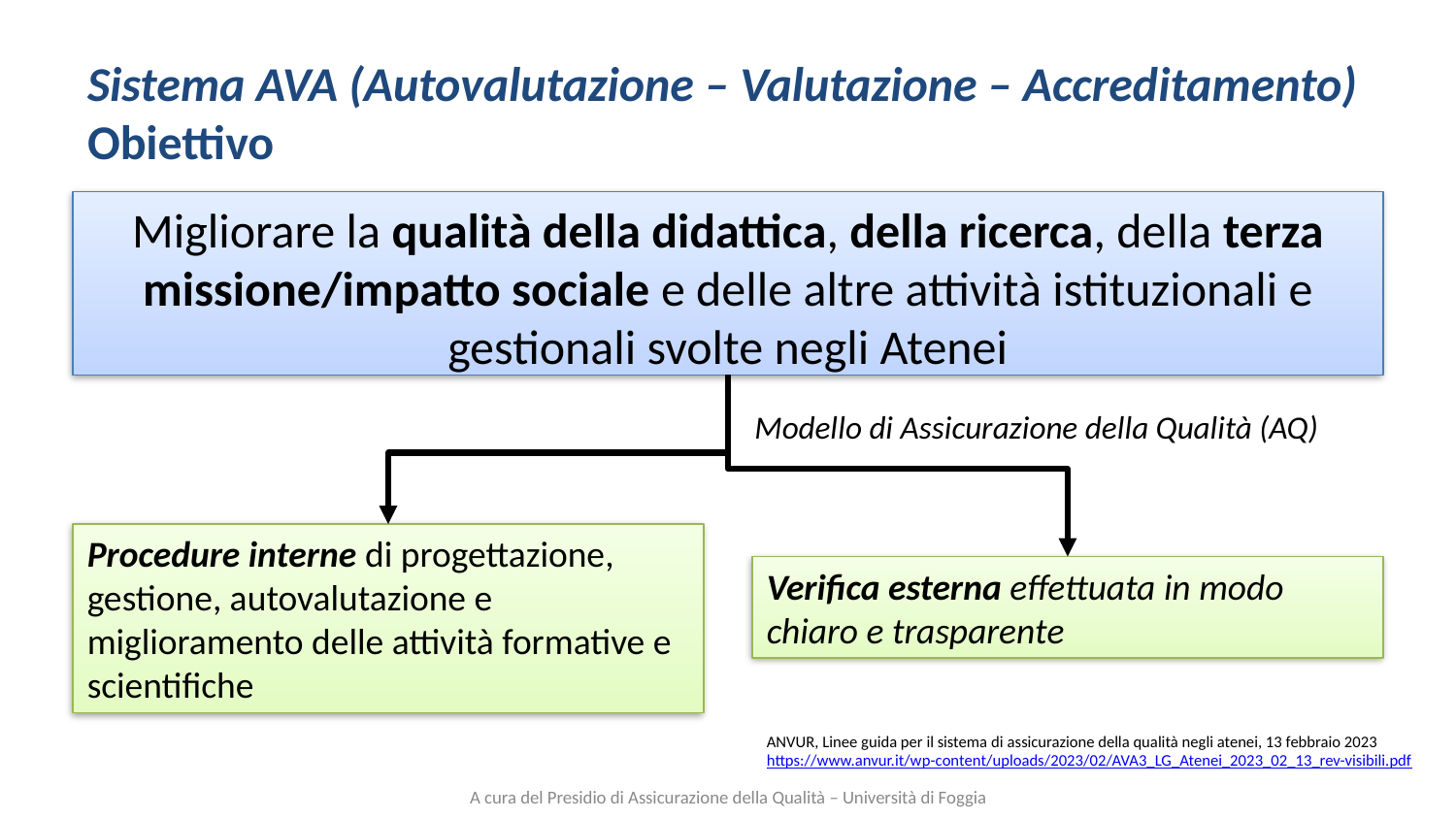

# Sistema AVA (Autovalutazione – Valutazione – Accreditamento) Obiettivo
Migliorare la qualità della didattica, della ricerca, della terza missione/impatto sociale e delle altre attività istituzionali e gestionali svolte negli Atenei
Modello di Assicurazione della Qualità (AQ)
Procedure interne di progettazione, gestione, autovalutazione e miglioramento delle attività formative e scientifiche
Verifica esterna effettuata in modo chiaro e trasparente
ANVUR, Linee guida per il sistema di assicurazione della qualità negli atenei, 13 febbraio 2023 https://www.anvur.it/wp-content/uploads/2023/02/AVA3_LG_Atenei_2023_02_13_rev-visibili.pdf
A cura del Presidio di Assicurazione della Qualità – Università di Foggia